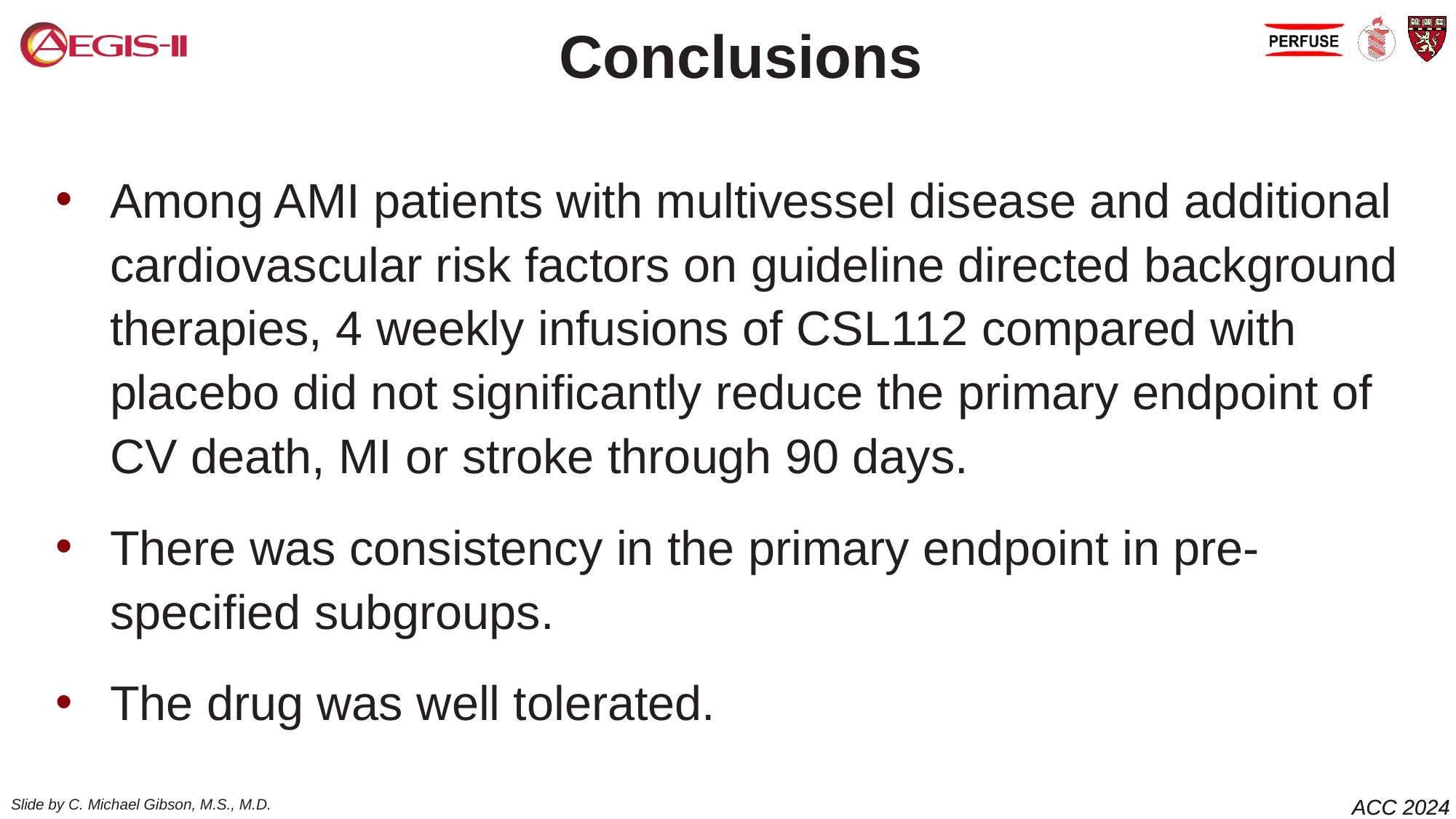

Conclusions
Among AMI patients with multivessel disease and additional cardiovascular risk factors on guideline directed background therapies, 4 weekly infusions of CSL112 compared with placebo did not significantly reduce the primary endpoint of CV death, MI or stroke through 90 days.
There was consistency in the primary endpoint in pre-specified subgroups.
The drug was well tolerated.